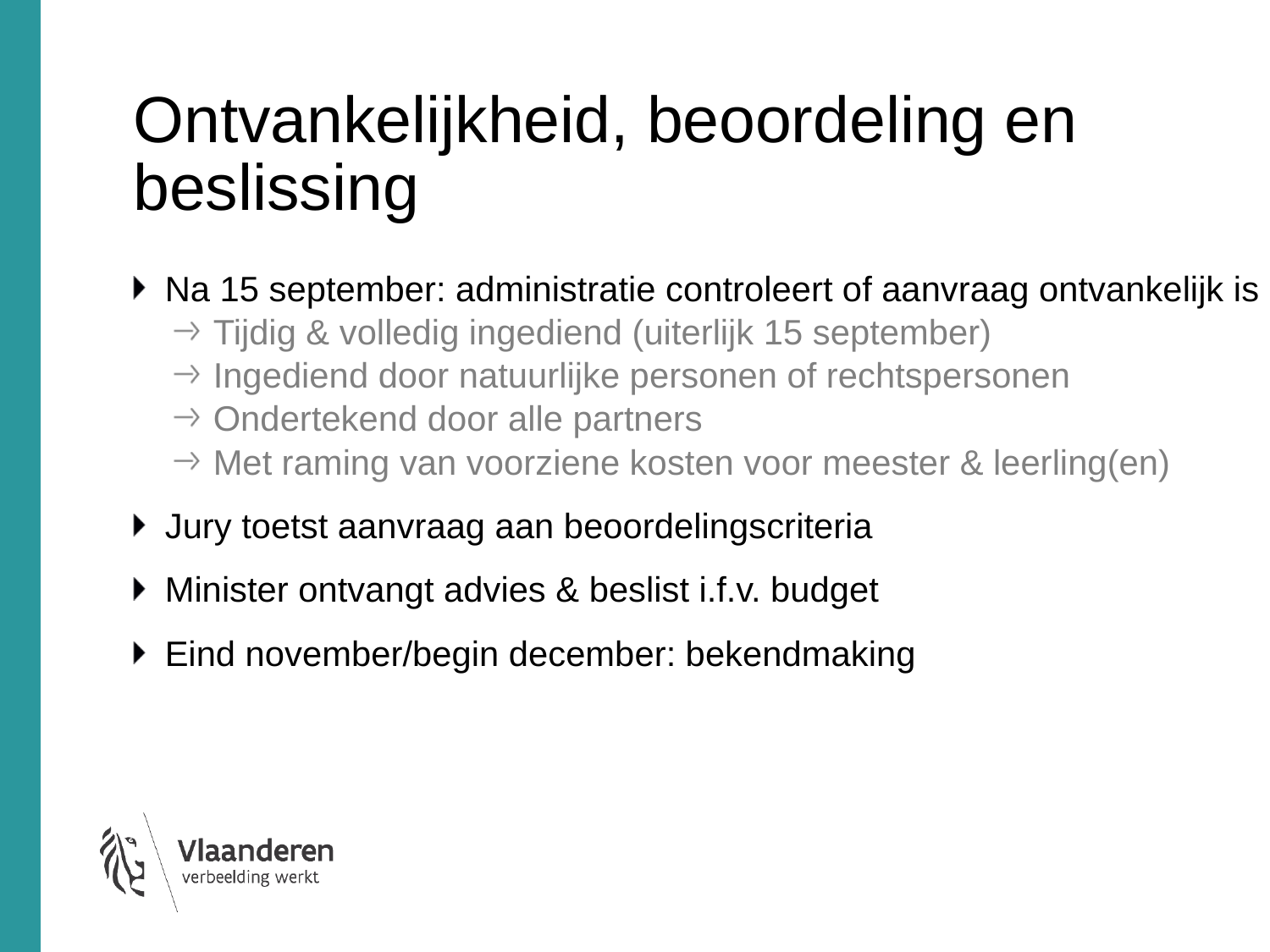

# Ontvankelijkheid, beoordeling en beslissing

Na 15 september: administratie controleert of aanvraag ontvankelijk is
Tijdig & volledig ingediend (uiterlijk 15 september)
Ingediend door natuurlijke personen of rechtspersonen
Ondertekend door alle partners
Met raming van voorziene kosten voor meester & leerling(en)

Jury toetst aanvraag aan beoordelingscriteria

Minister ontvangt advies & beslist i.f.v. budget

Eind november/begin december: bekendmaking